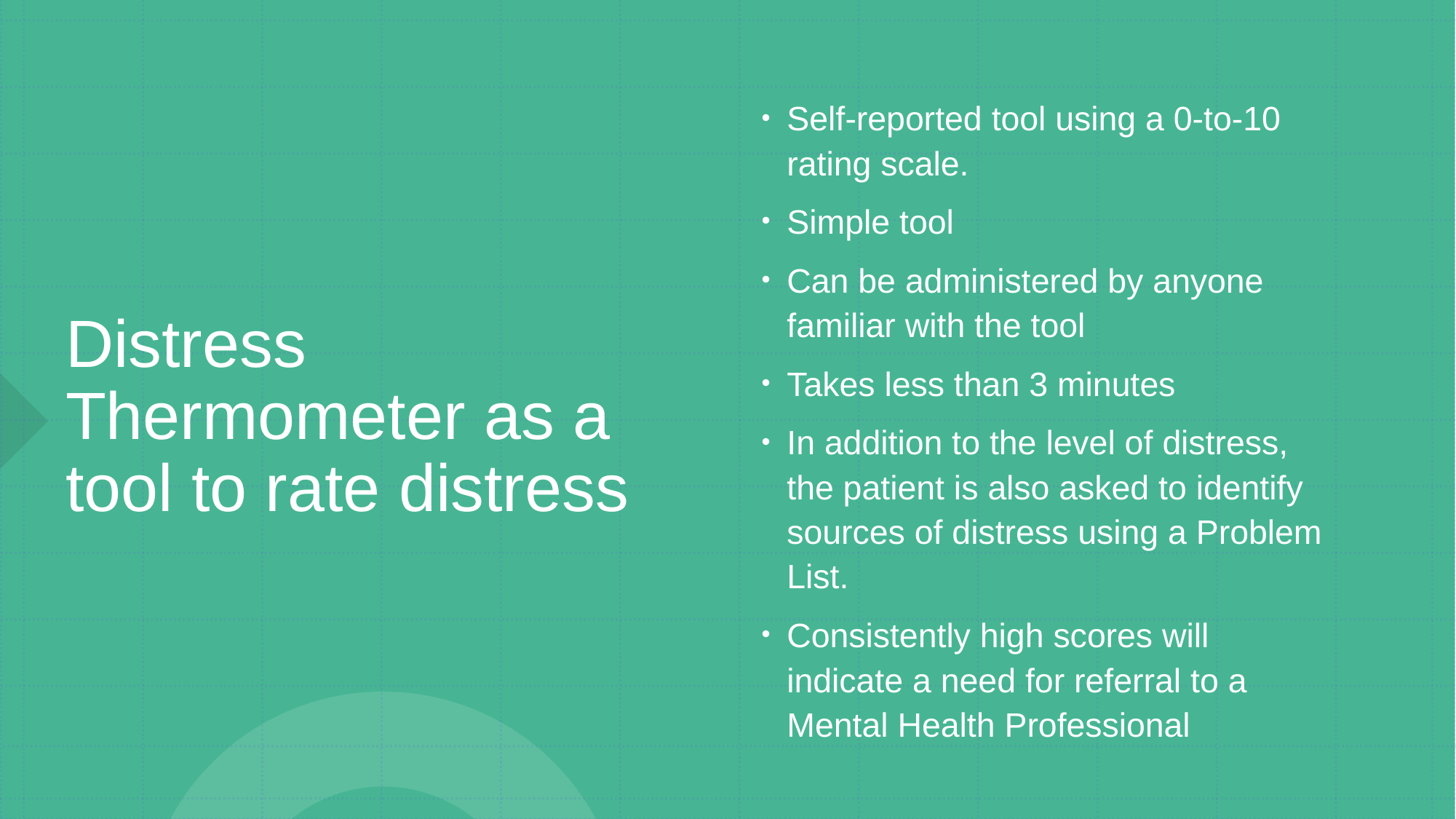

# Distress Thermometer as a tool to rate distress
Self-reported tool using a 0-to-10 rating scale.
Simple tool
Can be administered by anyone familiar with the tool
Takes less than 3 minutes
In addition to the level of distress, the patient is also asked to identify sources of distress using a Problem List.
Consistently high scores will indicate a need for referral to a Mental Health Professional